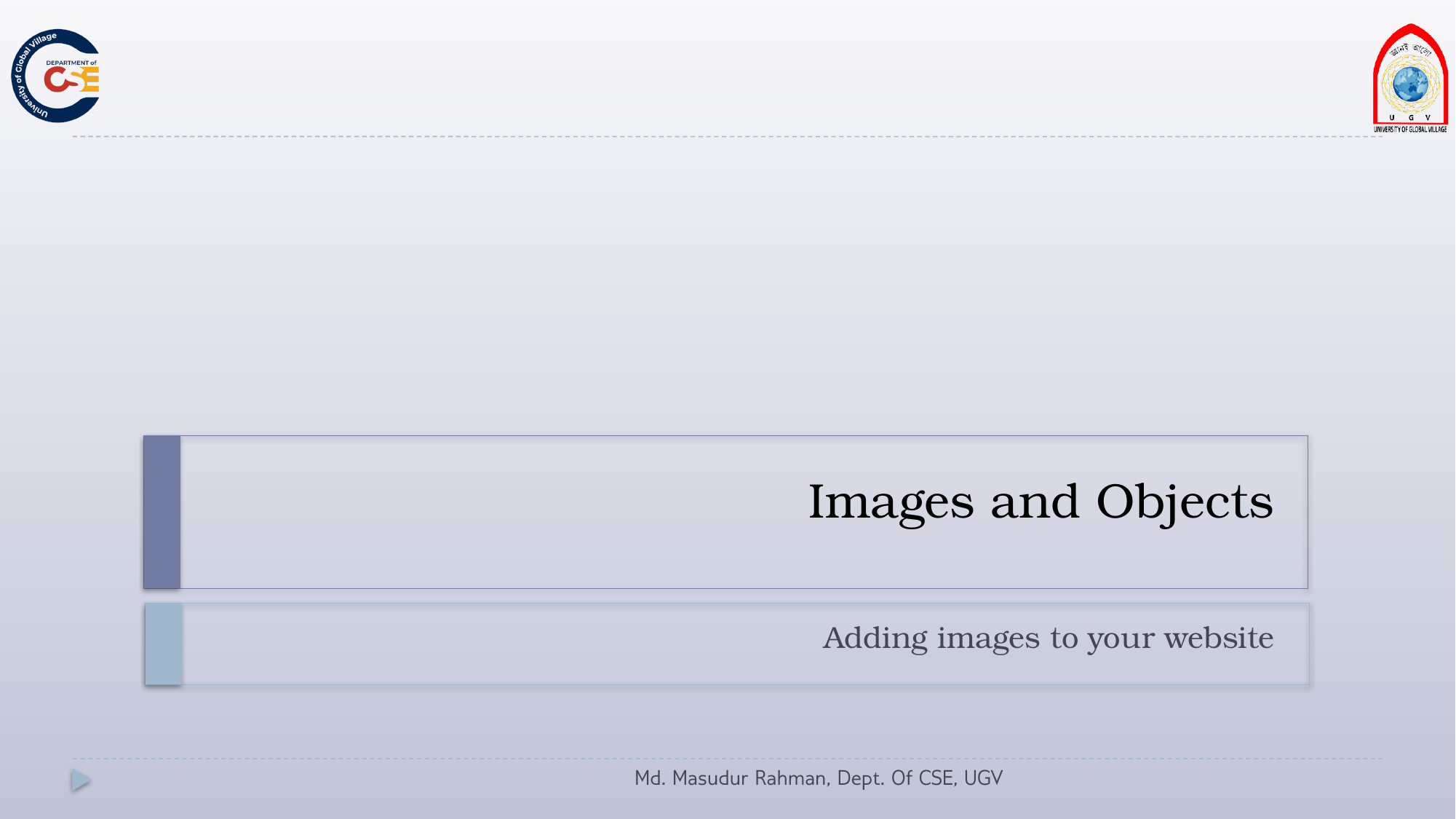

# Images and Objects
Adding images to your website
Md. Masudur Rahman, Dept. Of CSE, UGV